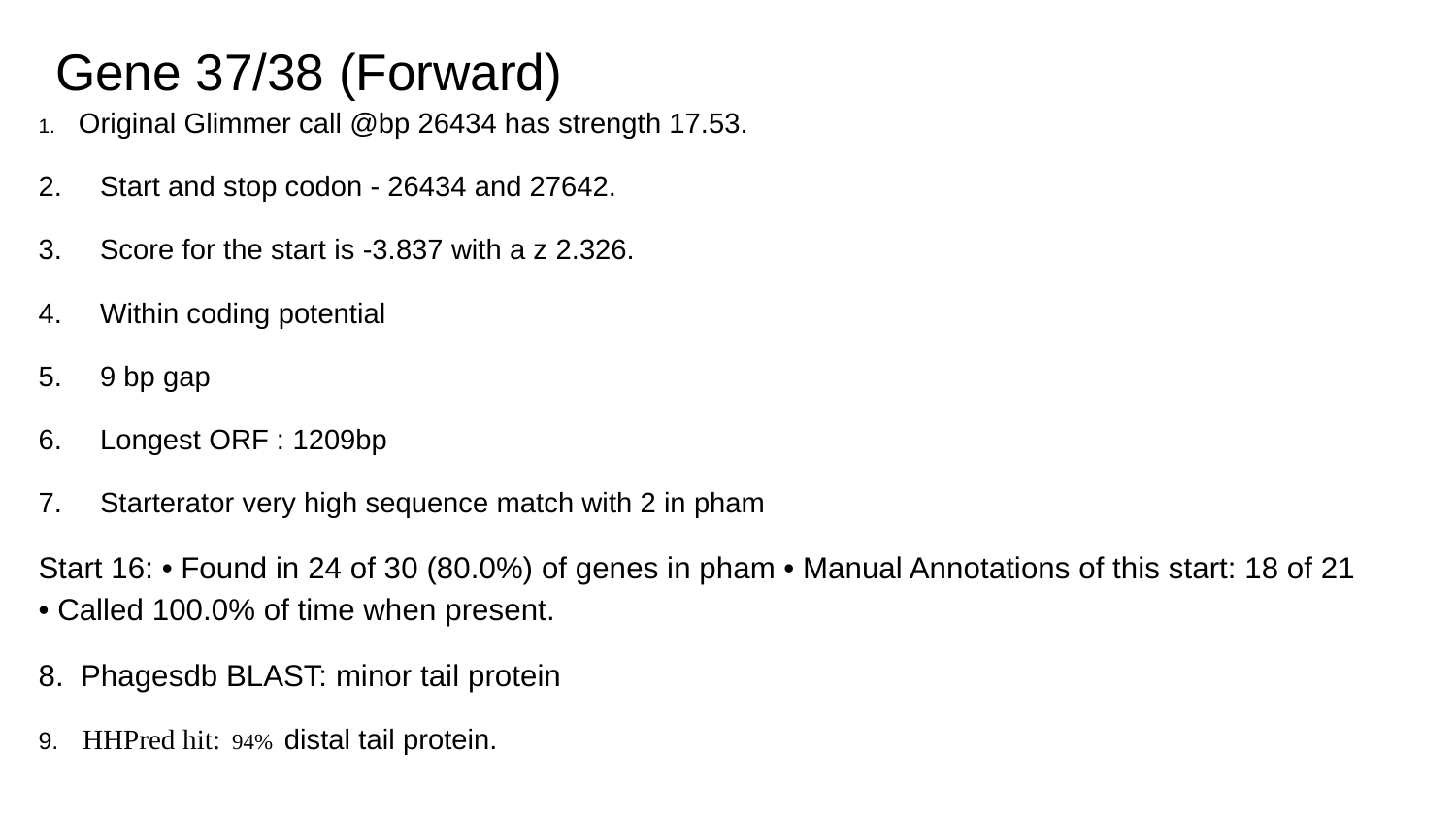

# Gene 37/38 (Forward)
1.      Original Glimmer call @bp 26434 has strength 17.53.
2.      Start and stop codon - 26434 and 27642.
3.      Score for the start is -3.837 with a z 2.326.
4.      Within coding potential
5.      9 bp gap
6.      Longest ORF : 1209bp
7.      Starterator very high sequence match with 2 in pham
Start 16: • Found in 24 of 30 (80.0%) of genes in pham • Manual Annotations of this start: 18 of 21 • Called 100.0% of time when present.
8.  Phagesdb BLAST: minor tail protein
9.    HHPred hit:  94%  distal tail protein.